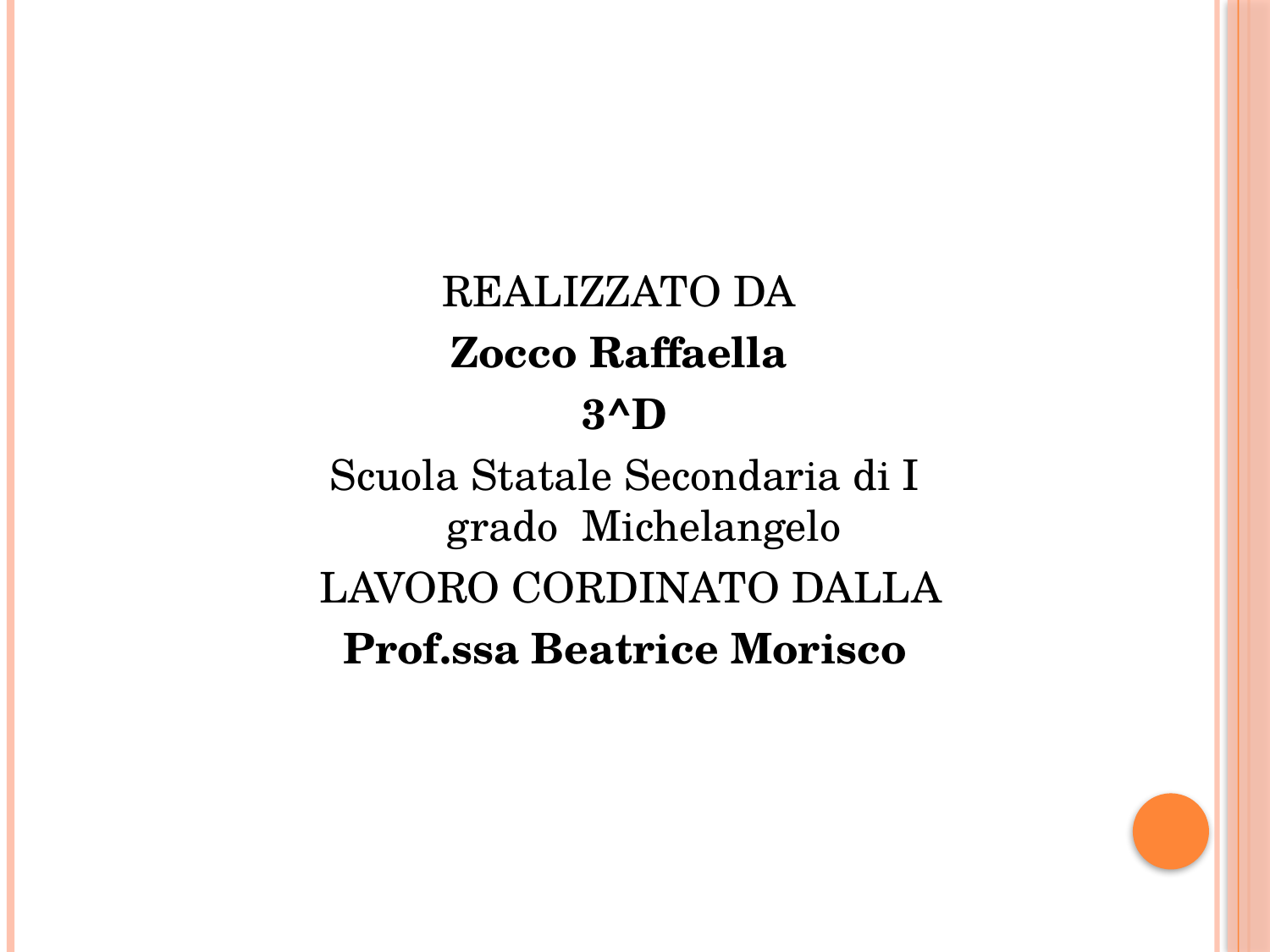

REALIZZATO DA
Zocco Raffaella
3^D
Scuola Statale Secondaria di I grado  Michelangelo
 LAVORO CORDINATO DALLA
Prof.ssa Beatrice Morisco